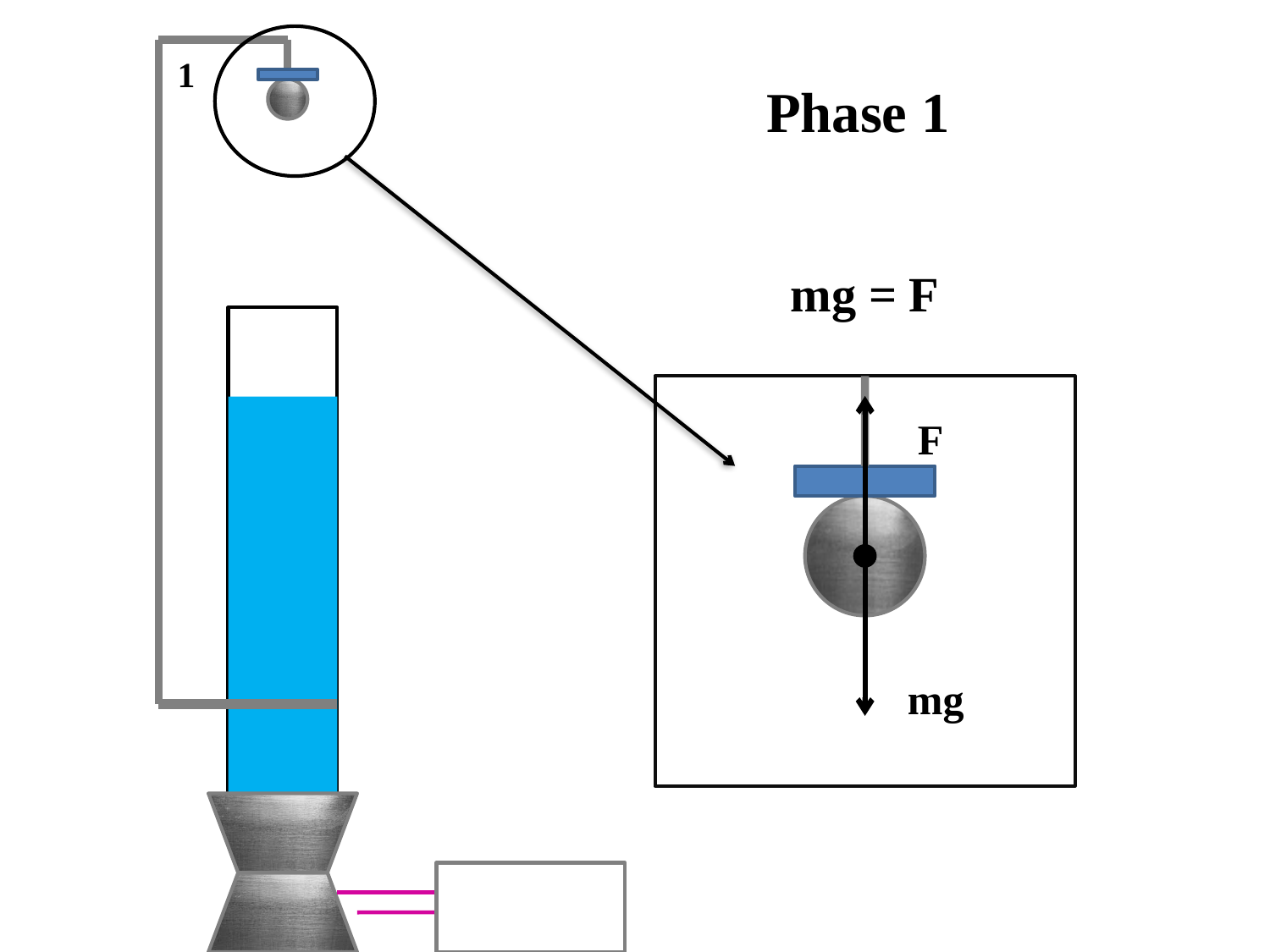

1

Phase 1

mg = F

F

mg